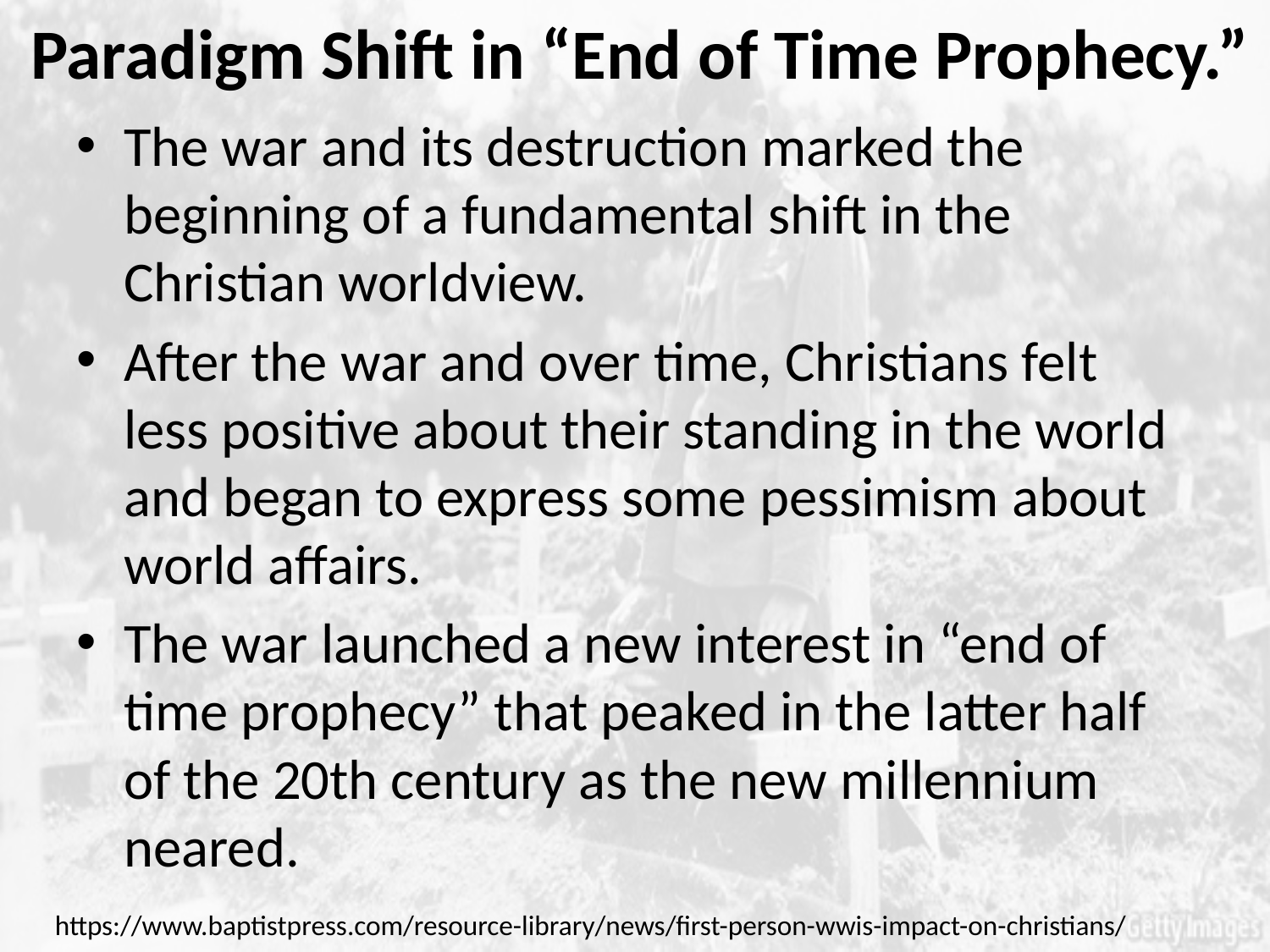

# Paradigm Shift in “End of Time Prophecy.”
The war and its destruction marked the beginning of a fundamental shift in the Christian worldview.
After the war and over time, Christians felt less positive about their standing in the world and began to express some pessimism about world affairs.
The war launched a new interest in “end of time prophecy” that peaked in the latter half of the 20th century as the new millennium neared.
https://www.baptistpress.com/resource-library/news/first-person-wwis-impact-on-christians/